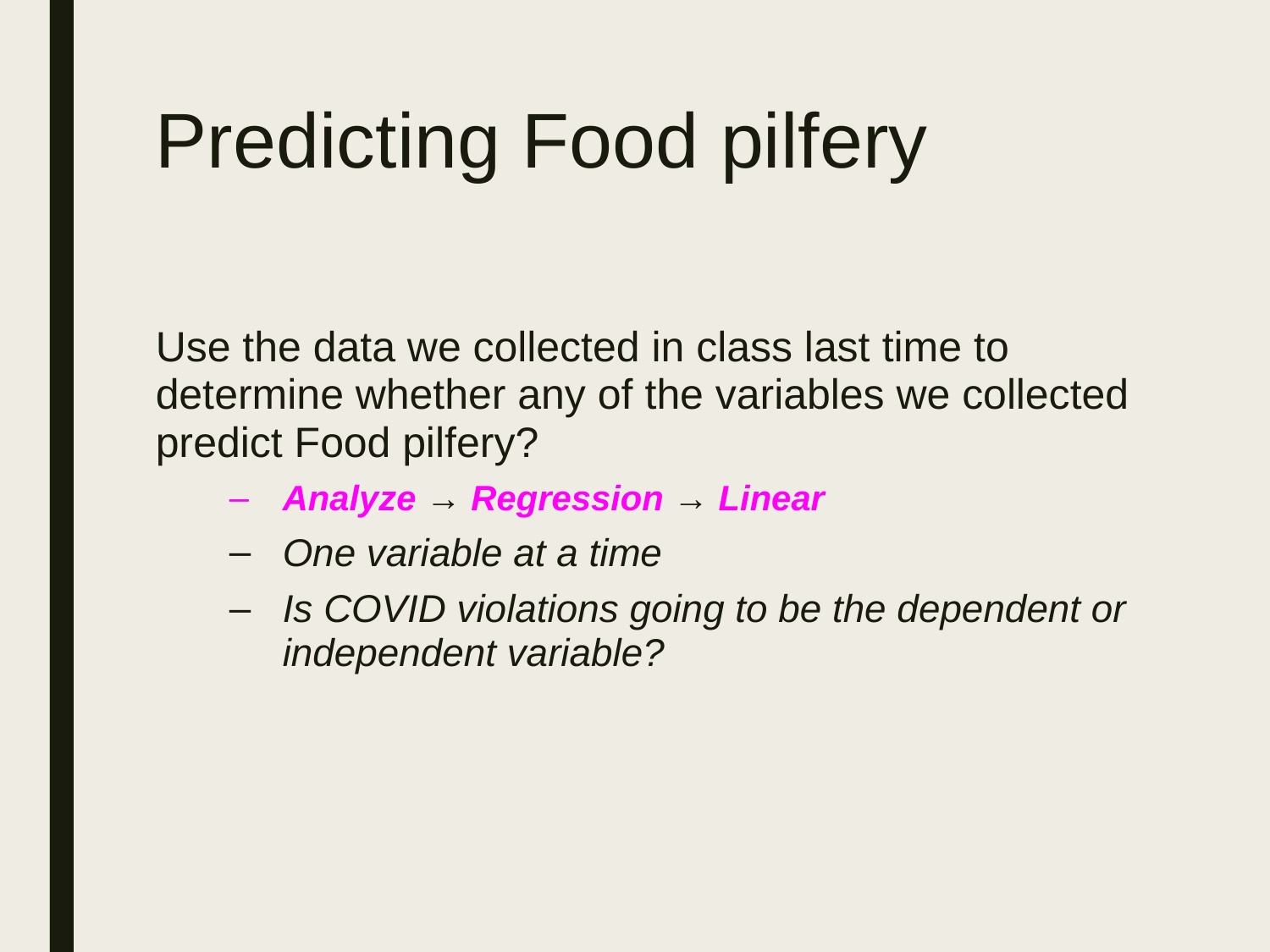

# Predicting Food pilfery
Use the data we collected in class last time to determine whether any of the variables we collected predict Food pilfery?
Analyze → Regression → Linear
One variable at a time
Is COVID violations going to be the dependent or independent variable?